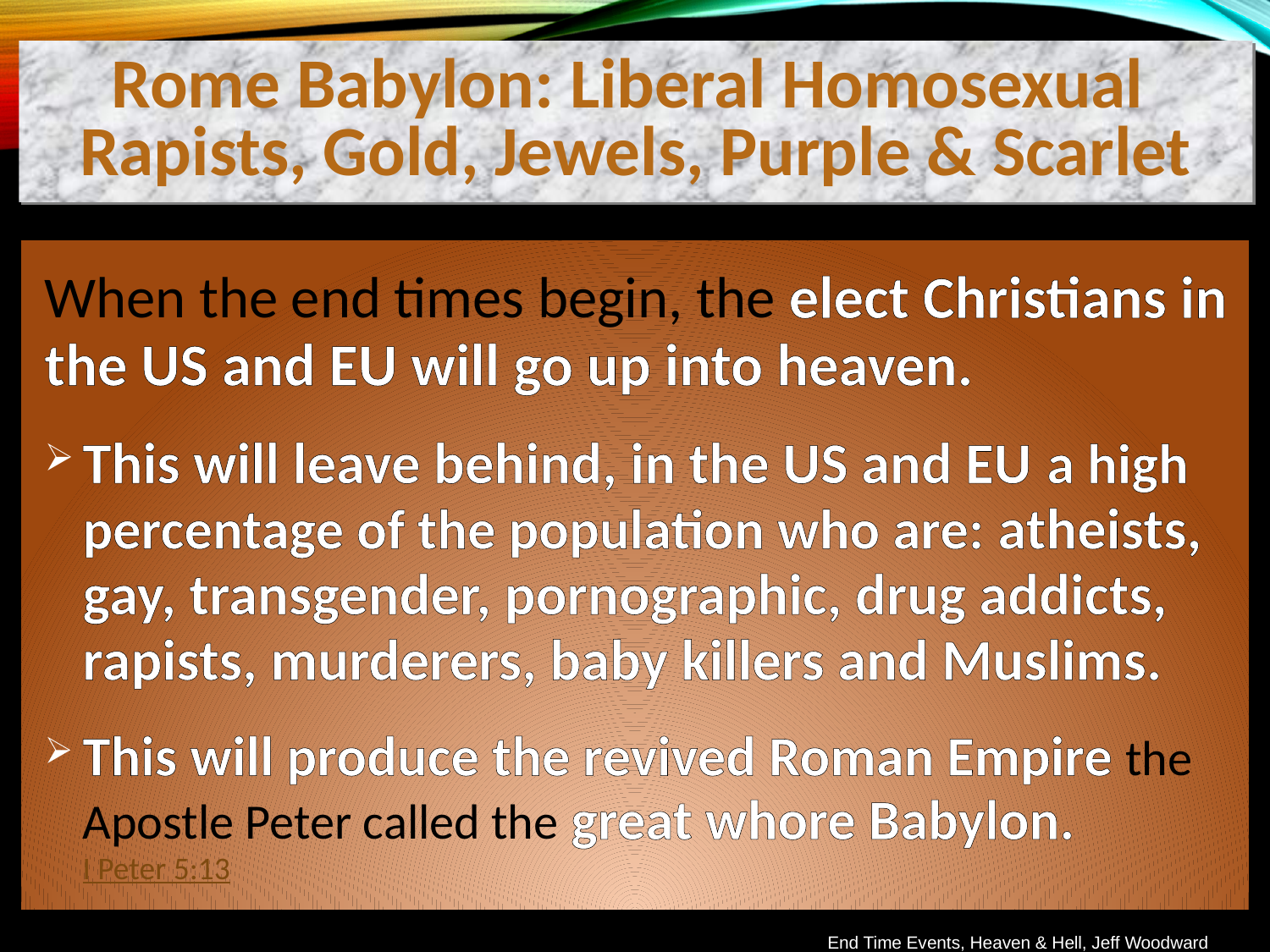

Rome Babylon: Liberal Homosexual
Rapists, Gold, Jewels, Purple & Scarlet
When the end times begin, the elect Christians in the US and EU will go up into heaven.
This will leave behind, in the US and EU a high percentage of the population who are: atheists, gay, transgender, pornographic, drug addicts, rapists, murderers, baby killers and Muslims.
This will produce the revived Roman Empire the Apostle Peter called the great whore Babylon.
I Peter 5:13
End Time Events, Heaven & Hell, Jeff Woodward